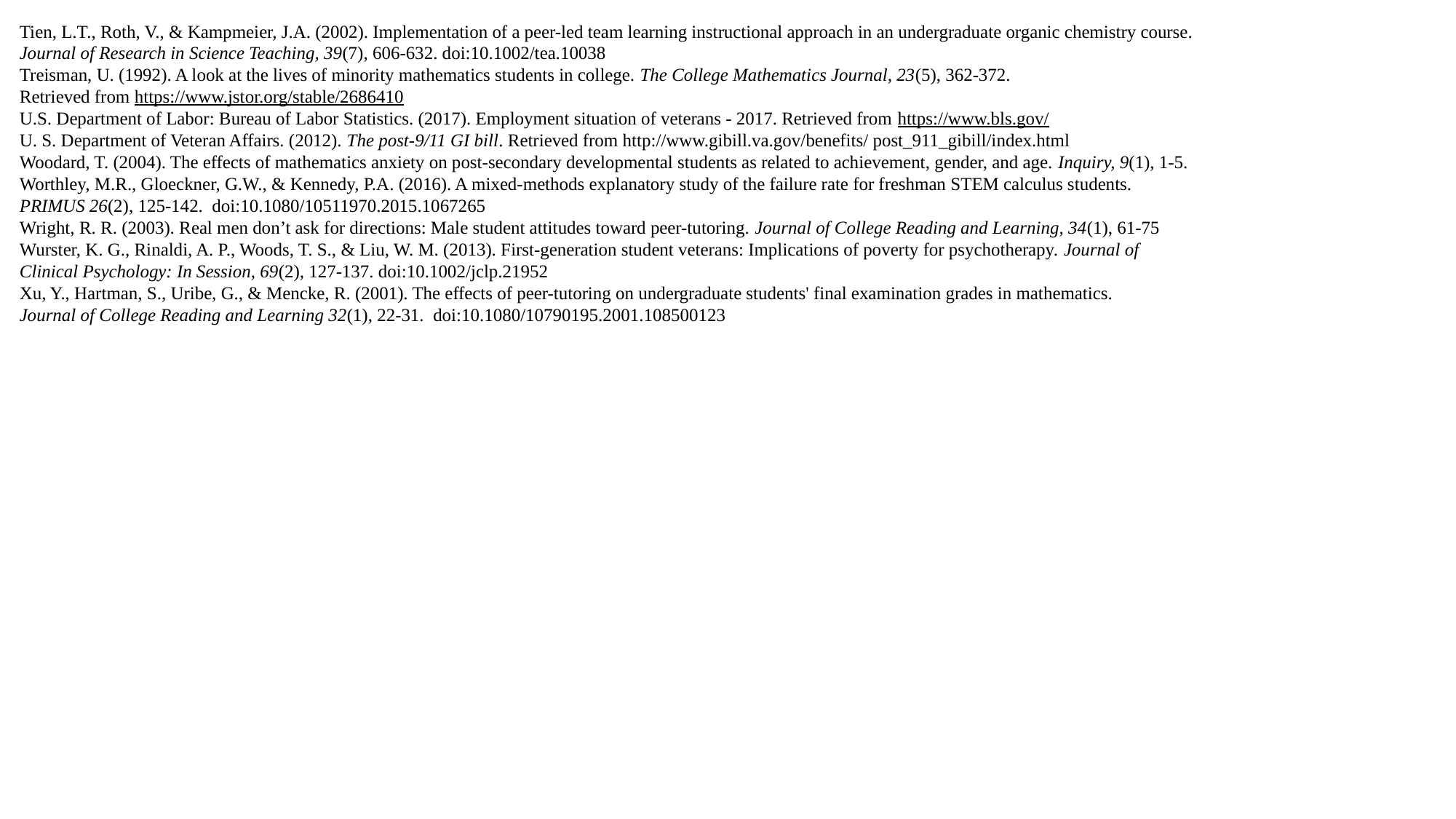

Tien, L.T., Roth, V., & Kampmeier, J.A. (2002). Implementation of a peer-led team learning instructional approach in an undergraduate organic chemistry course.
Journal of Research in Science Teaching, 39(7), 606-632. doi:10.1002/tea.10038
Treisman, U. (1992). A look at the lives of minority mathematics students in college. The College Mathematics Journal, 23(5), 362-372.
Retrieved from https://www.jstor.org/stable/2686410
U.S. Department of Labor: Bureau of Labor Statistics. (2017). Employment situation of veterans - 2017. Retrieved from https://www.bls.gov/
U. S. Department of Veteran Affairs. (2012). The post-9/11 GI bill. Retrieved from http://www.gibill.va.gov/benefits/ post_911_gibill/index.html
Woodard, T. (2004). The effects of mathematics anxiety on post-secondary developmental students as related to achievement, gender, and age. Inquiry, 9(1), 1-5.
Worthley, M.R., Gloeckner, G.W., & Kennedy, P.A. (2016). A mixed-methods explanatory study of the failure rate for freshman STEM calculus students.
PRIMUS 26(2), 125-142.  doi:10.1080/10511970.2015.1067265
Wright, R. R. (2003). Real men don’t ask for directions: Male student attitudes toward peer-tutoring. Journal of College Reading and Learning, 34(1), 61-75
Wurster, K. G., Rinaldi, A. P., Woods, T. S., & Liu, W. M. (2013). First-generation student veterans: Implications of poverty for psychotherapy. Journal of
Clinical Psychology: In Session, 69(2), 127-137. doi:10.1002/jclp.21952
Xu, Y., Hartman, S., Uribe, G., & Mencke, R. (2001). The effects of peer-tutoring on undergraduate students' final examination grades in mathematics.
Journal of College Reading and Learning 32(1), 22-31.  doi:10.1080/10790195.2001.108500123